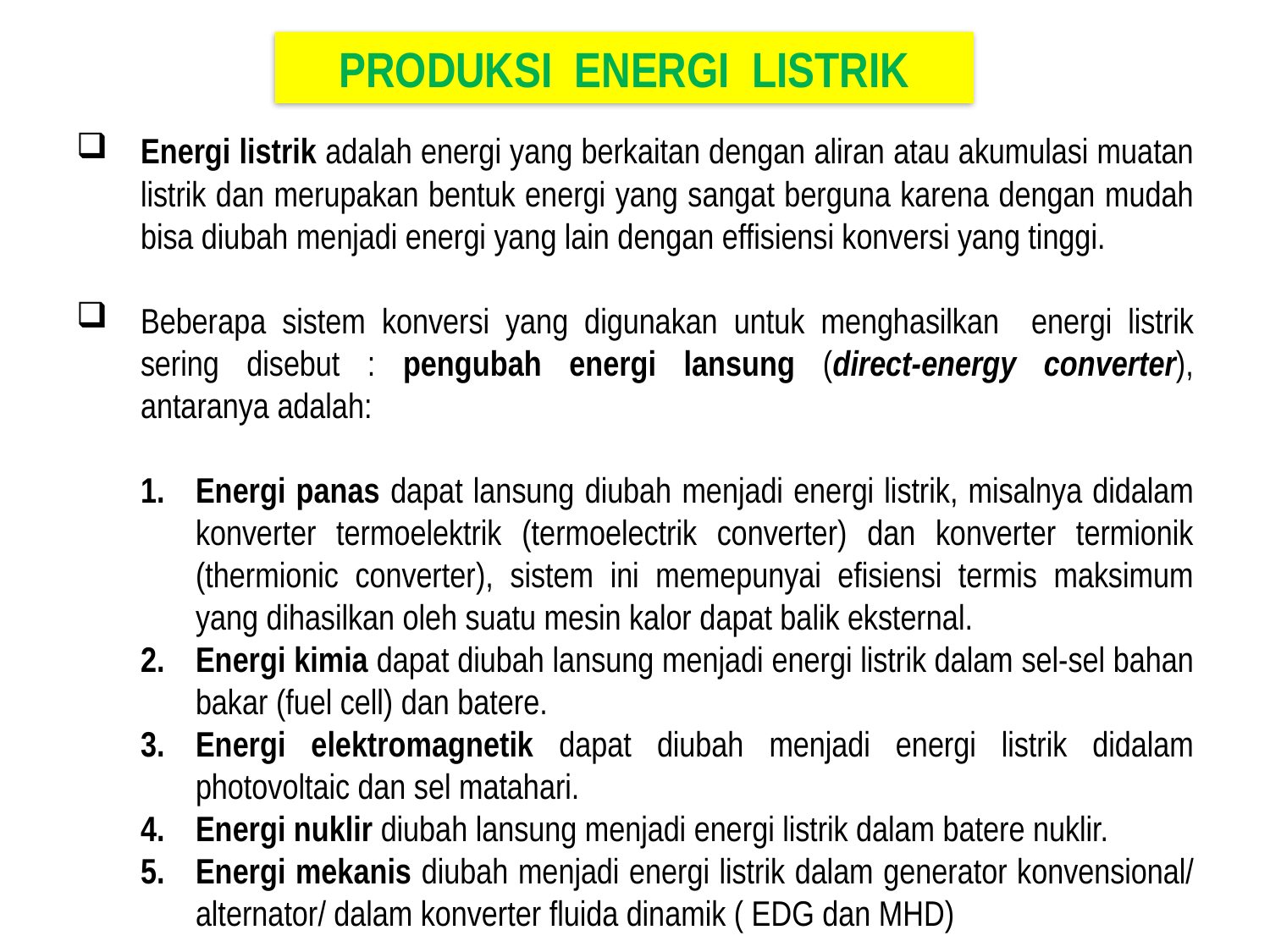

PRODUKSI  ENERGI  LISTRIK
Energi listrik adalah energi yang berkaitan dengan aliran atau akumulasi muatan listrik dan merupakan bentuk energi yang sangat berguna karena dengan mudah bisa diubah menjadi energi yang lain dengan effisiensi konversi yang tinggi.

Beberapa sistem konversi yang digunakan untuk menghasilkan  energi listrik sering disebut : pengubah energi lansung (direct-energy converter), antaranya adalah:

1.	Energi panas dapat lansung diubah menjadi energi listrik, misalnya didalam konverter termoelektrik (termoelectrik converter) dan konverter termionik (thermionic converter), sistem ini memepunyai efisiensi termis maksimum yang dihasilkan oleh suatu mesin kalor dapat balik eksternal.
2.	Energi kimia dapat diubah lansung menjadi energi listrik dalam sel-sel bahan bakar (fuel cell) dan batere.
3.	Energi elektromagnetik dapat diubah menjadi energi listrik didalam photovoltaic dan sel matahari.
4.	Energi nuklir diubah lansung menjadi energi listrik dalam batere nuklir.
5.	Energi mekanis diubah menjadi energi listrik dalam generator konvensional/ alternator/ dalam konverter fluida dinamik ( EDG dan MHD)